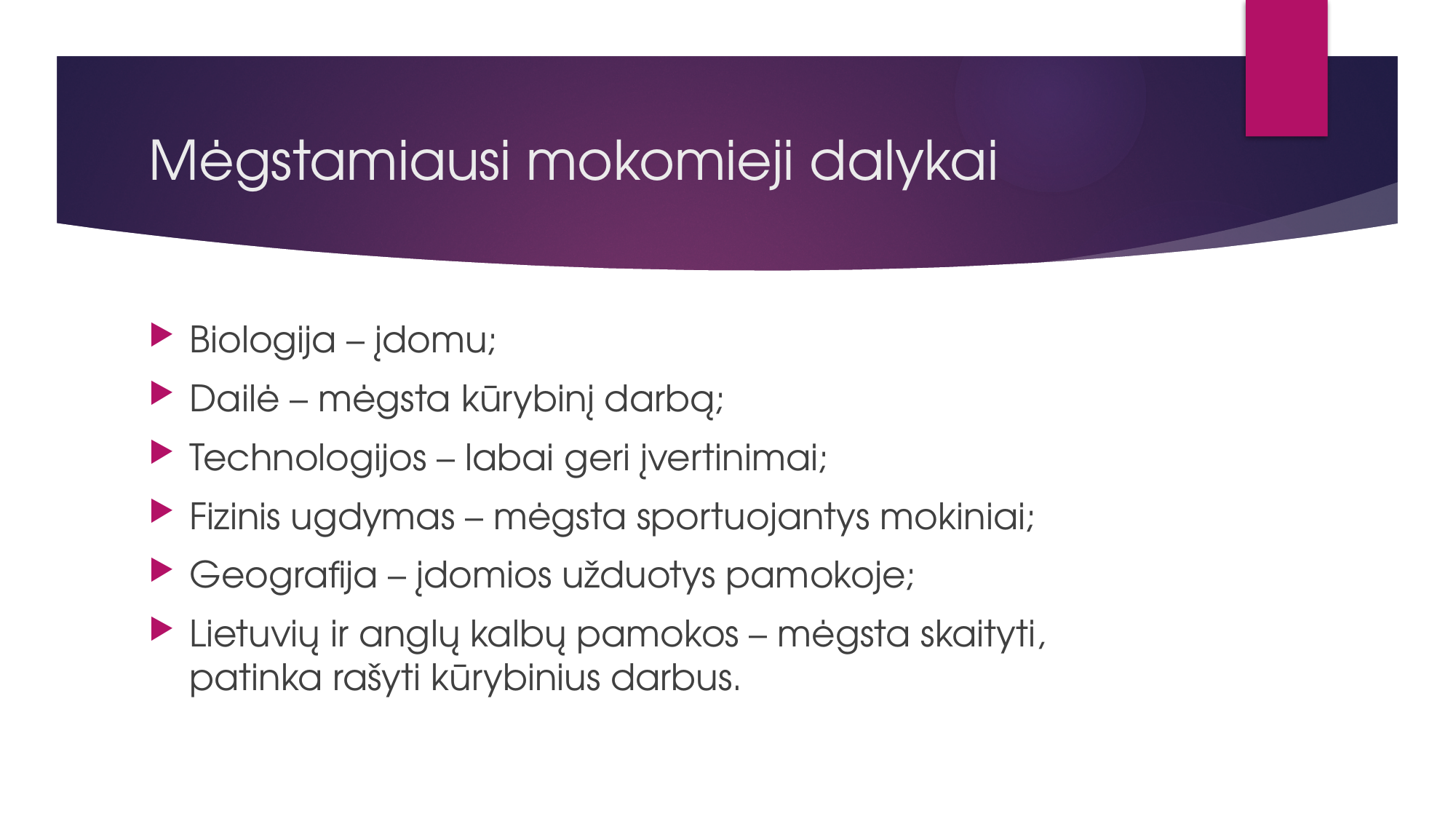

# Mėgstamiausi mokomieji dalykai
Biologija – įdomu;
Dailė – mėgsta kūrybinį darbą;
Technologijos – labai geri įvertinimai;
Fizinis ugdymas – mėgsta sportuojantys mokiniai;
Geografija – įdomios užduotys pamokoje;
Lietuvių ir anglų kalbų pamokos – mėgsta skaityti, patinka rašyti kūrybinius darbus.